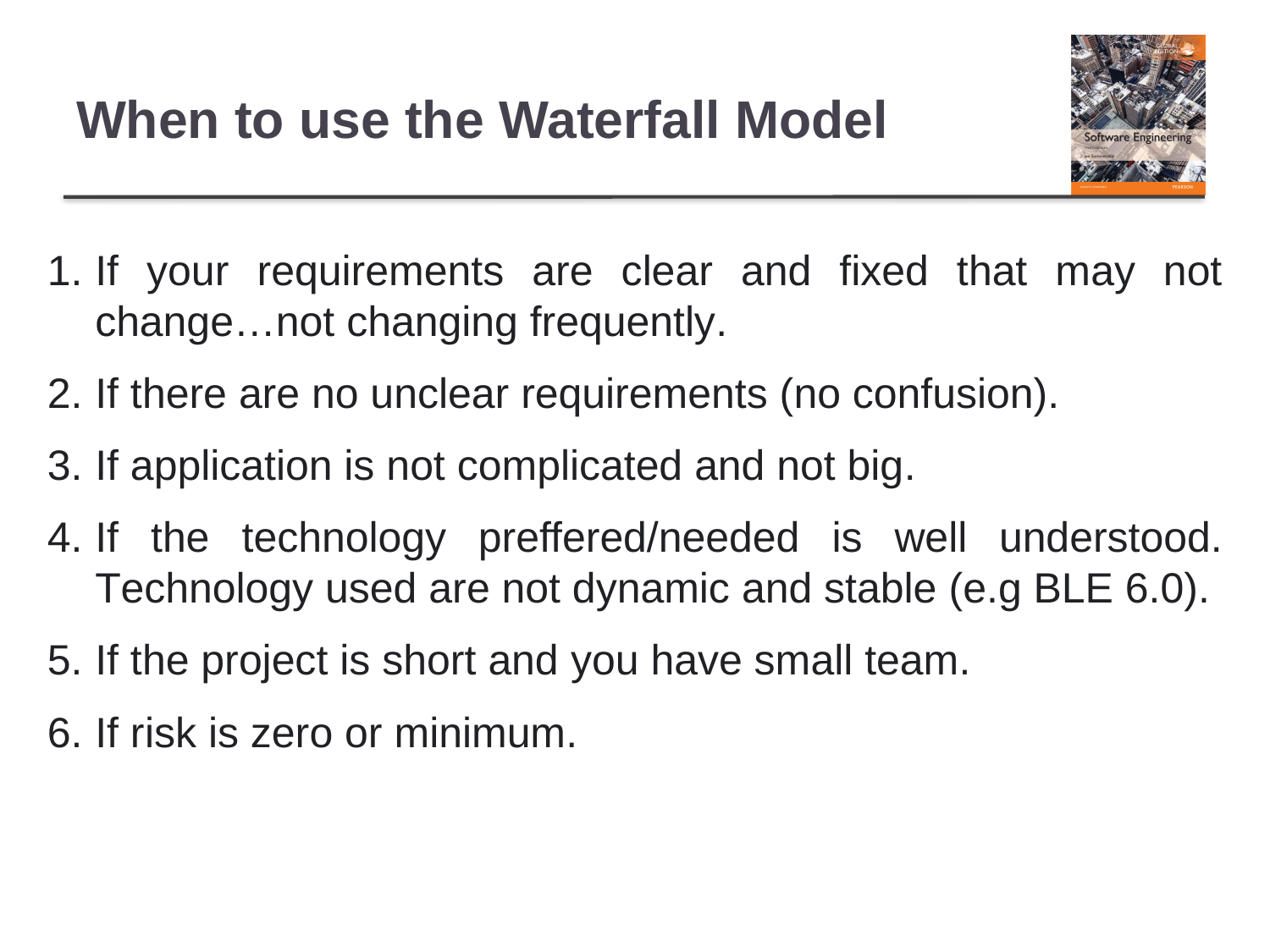

# When to use the Waterfall Model
If your requirements are clear and fixed that may not change…not changing frequently.
If there are no unclear requirements (no confusion).
If application is not complicated and not big.
If the technology preffered/needed is well understood. Technology used are not dynamic and stable (e.g BLE 6.0).
If the project is short and you have small team.
If risk is zero or minimum.